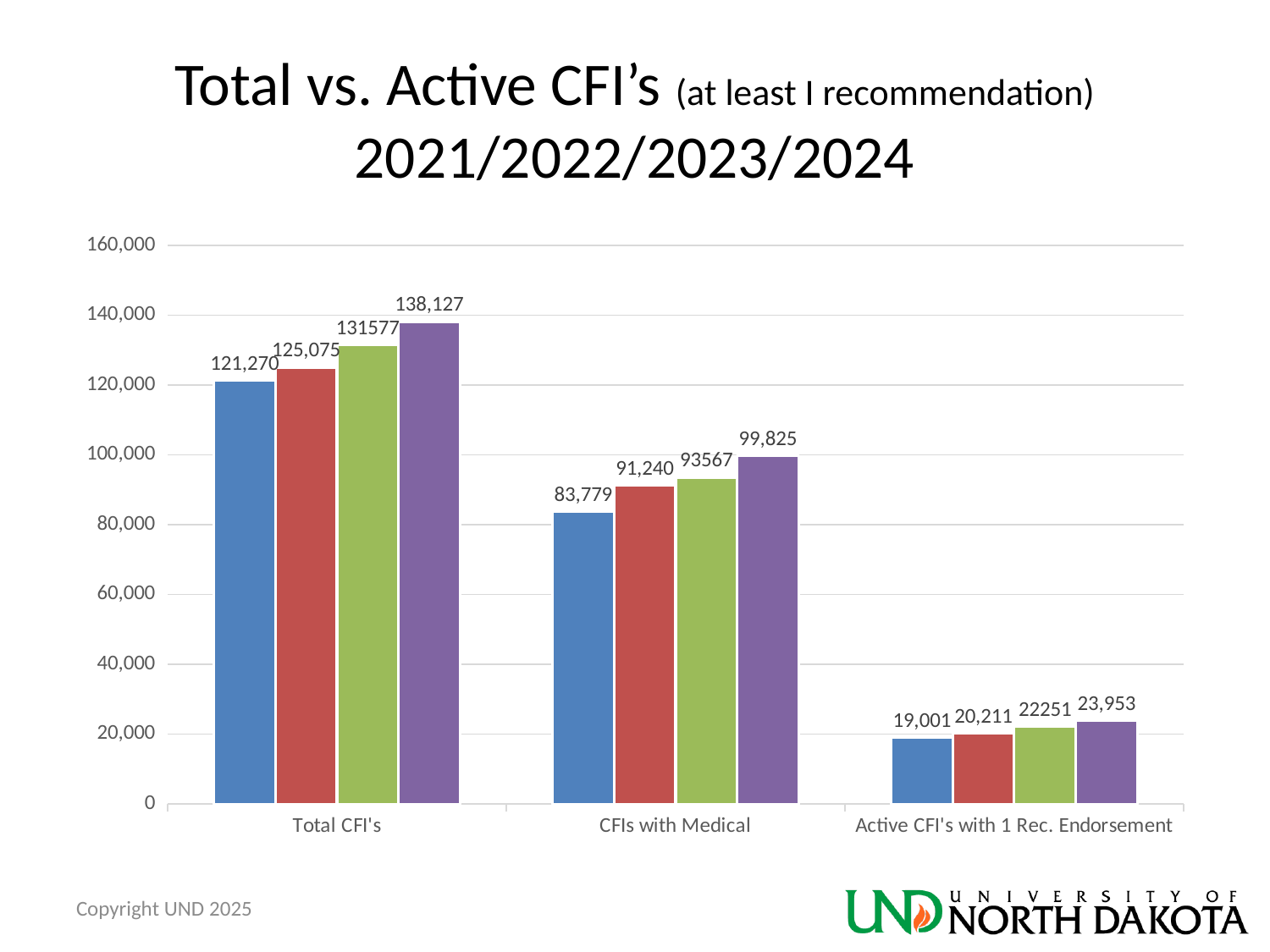

# Total vs. Active CFI’s (at least I recommendation) 2021/2022/2023/2024

### Chart

| Category | 2021 | 2022 | 2023 | 2024 |
|---|---|---|---|---|
| Total CFI's | 121270.0 | 125075.0 | 131577.0 | 138127.0 |
| CFIs with Medical | 83779.0 | 91240.0 | 93567.0 | 99825.0 |
| Active CFI's with 1 Rec. Endorsement | 19001.0 | 20211.0 | 22251.0 | 23953.0 |
Copyright UND 2025